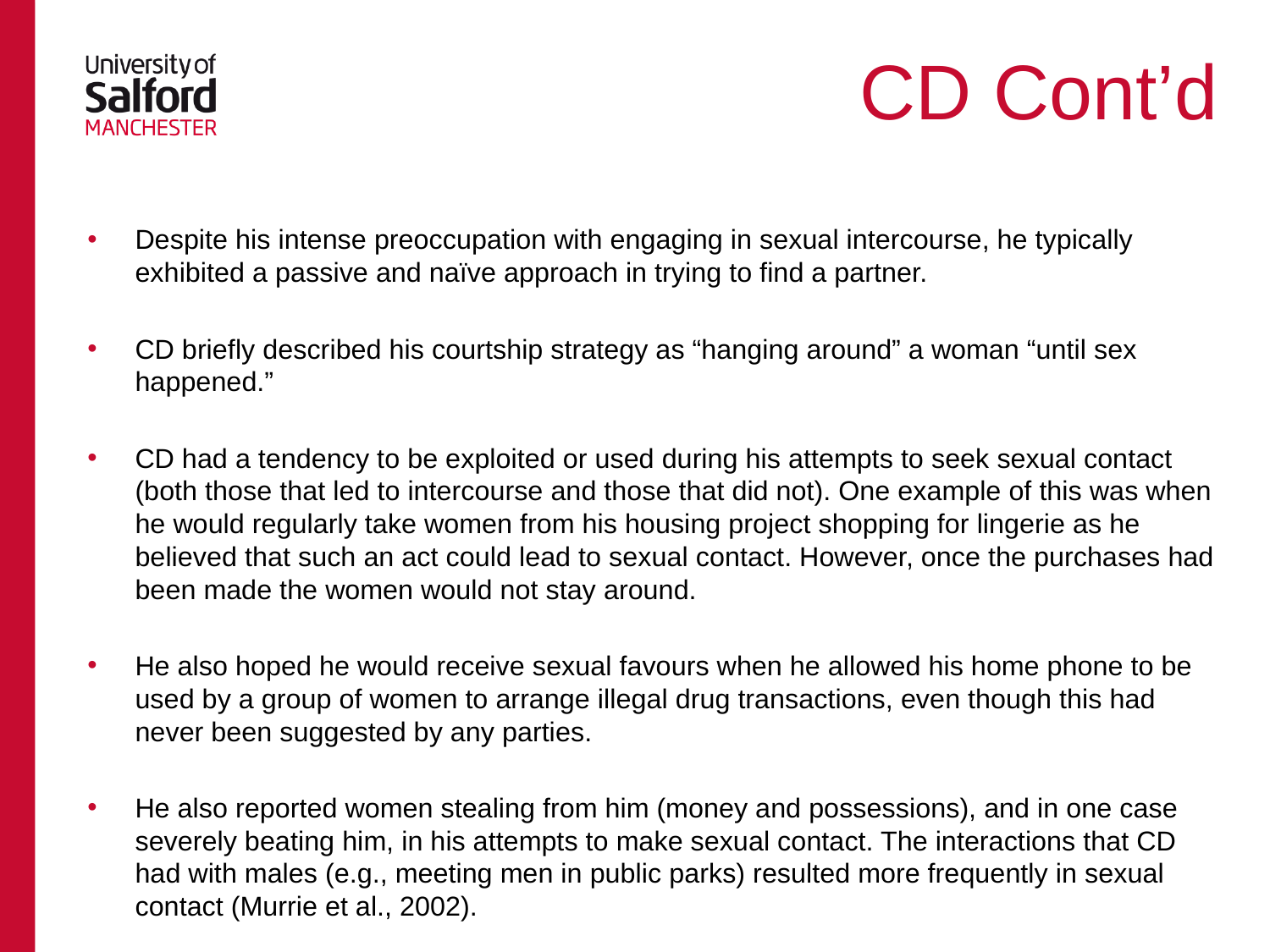

# CD Cont’d
Despite his intense preoccupation with engaging in sexual intercourse, he typically exhibited a passive and naïve approach in trying to find a partner.

CD briefly described his courtship strategy as “hanging around” a woman “until sex happened.”

CD had a tendency to be exploited or used during his attempts to seek sexual contact (both those that led to intercourse and those that did not). One example of this was when he would regularly take women from his housing project shopping for lingerie as he believed that such an act could lead to sexual contact. However, once the purchases had been made the women would not stay around.

He also hoped he would receive sexual favours when he allowed his home phone to be used by a group of women to arrange illegal drug transactions, even though this had never been suggested by any parties.

He also reported women stealing from him (money and possessions), and in one case severely beating him, in his attempts to make sexual contact. The interactions that CD had with males (e.g., meeting men in public parks) resulted more frequently in sexual contact (Murrie et al., 2002).